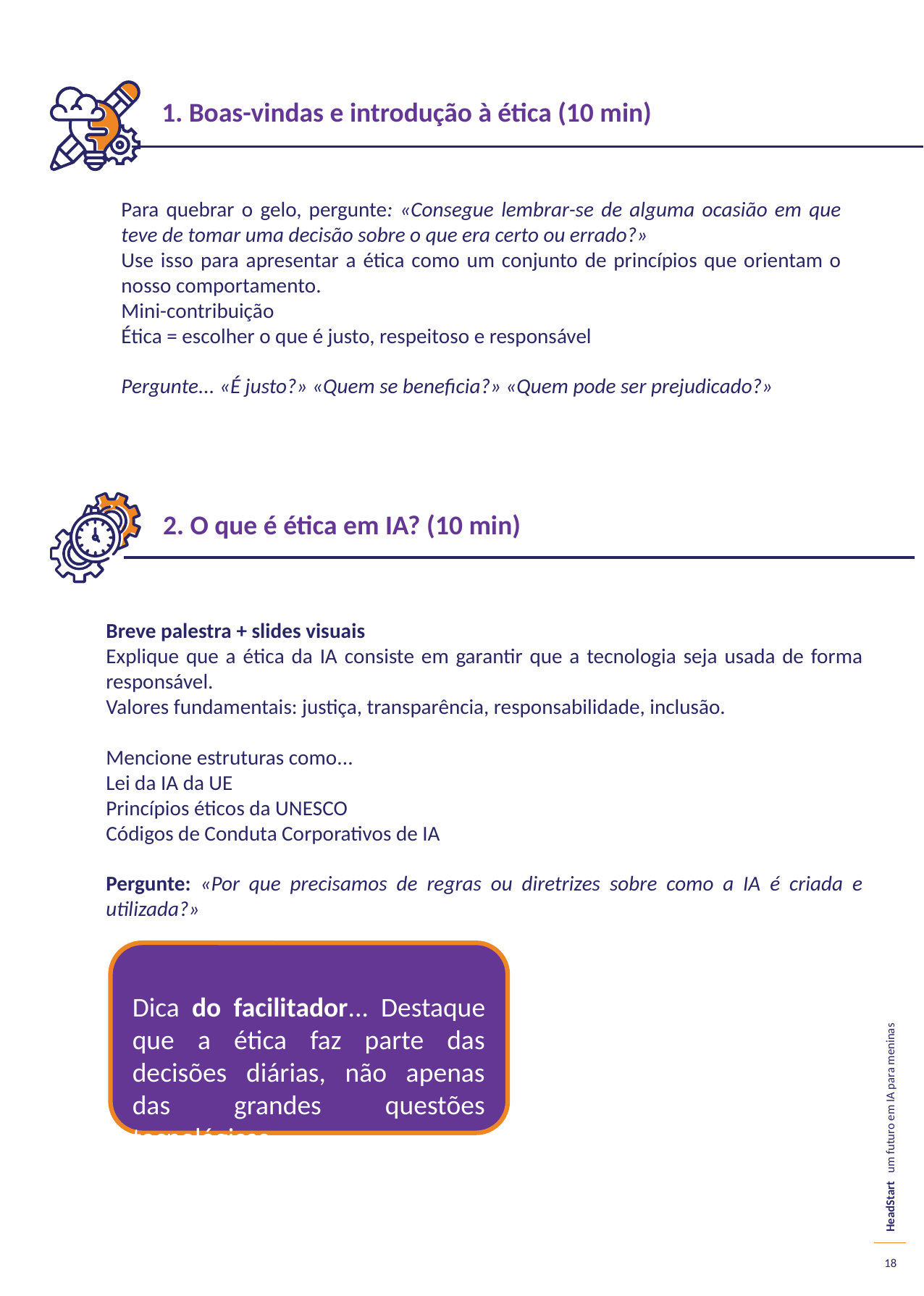

1. Boas-vindas e introdução à ética (10 min)
Para quebrar o gelo, pergunte: «Consegue lembrar-se de alguma ocasião em que teve de tomar uma decisão sobre o que era certo ou errado?»
Use isso para apresentar a ética como um conjunto de princípios que orientam o nosso comportamento.
Mini-contribuição
Ética = escolher o que é justo, respeitoso e responsável

Pergunte... «É justo?» «Quem se beneficia?» «Quem pode ser prejudicado?»

2. O que é ética em IA? (10 min)
Breve palestra + slides visuais
Explique que a ética da IA consiste em garantir que a tecnologia seja usada de forma responsável.
Valores fundamentais: justiça, transparência, responsabilidade, inclusão.

Mencione estruturas como...
Lei da IA da UE
Princípios éticos da UNESCO
Códigos de Conduta Corporativos de IA

Pergunte: «Por que precisamos de regras ou diretrizes sobre como a IA é criada e utilizada?»

Dica do facilitador... Destaque que a ética faz parte das decisões diárias, não apenas das grandes questões tecnológicas.
18